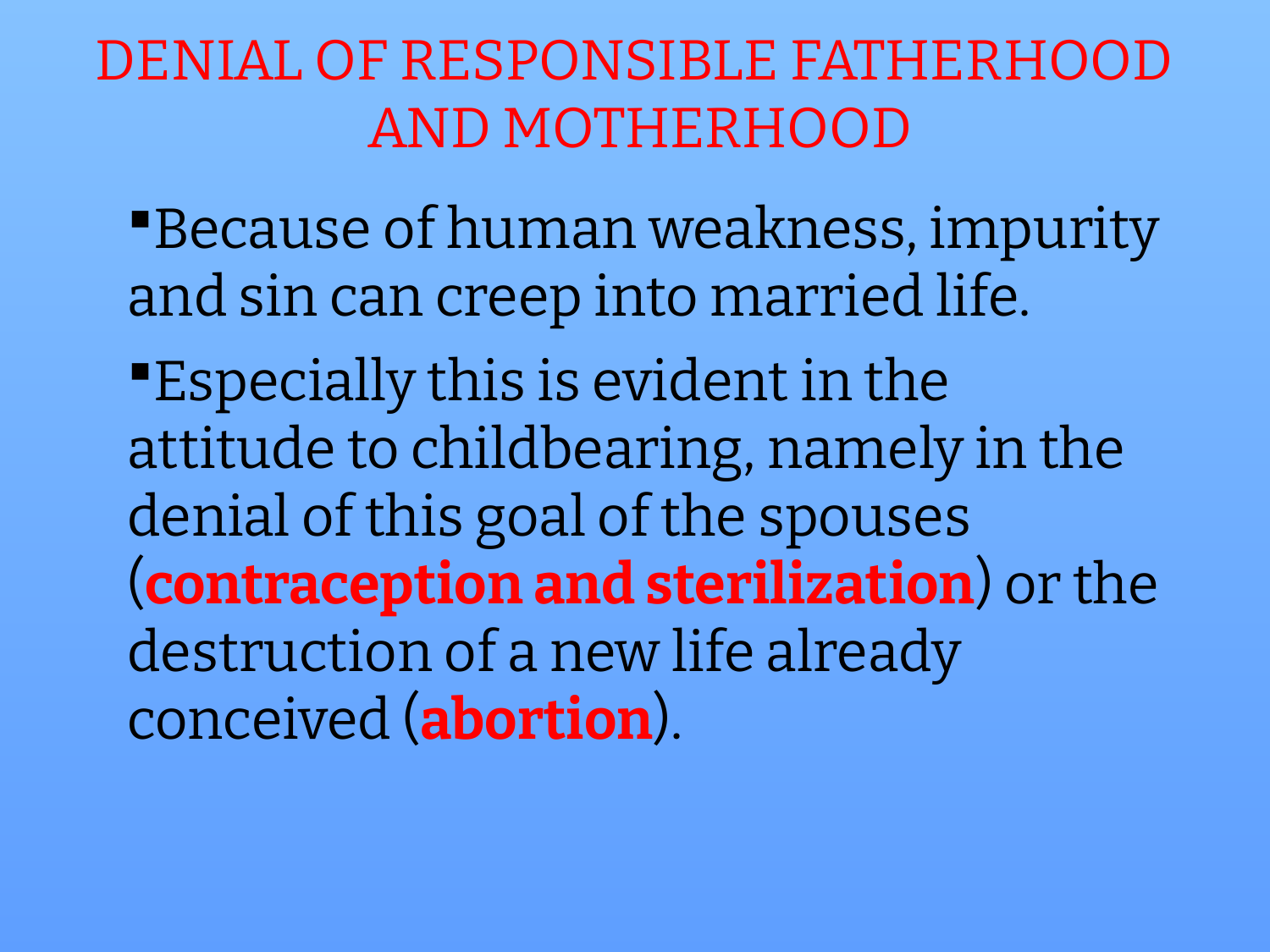

# DENIAL OF RESPONSIBLE FATHERHOOD AND MOTHERHOOD
Because of human weakness, impurity and sin can creep into married life.

Especially this is evident in the attitude to childbearing, namely in the denial of this goal of the spouses (contraception and sterilization) or the destruction of a new life already conceived (abortion).